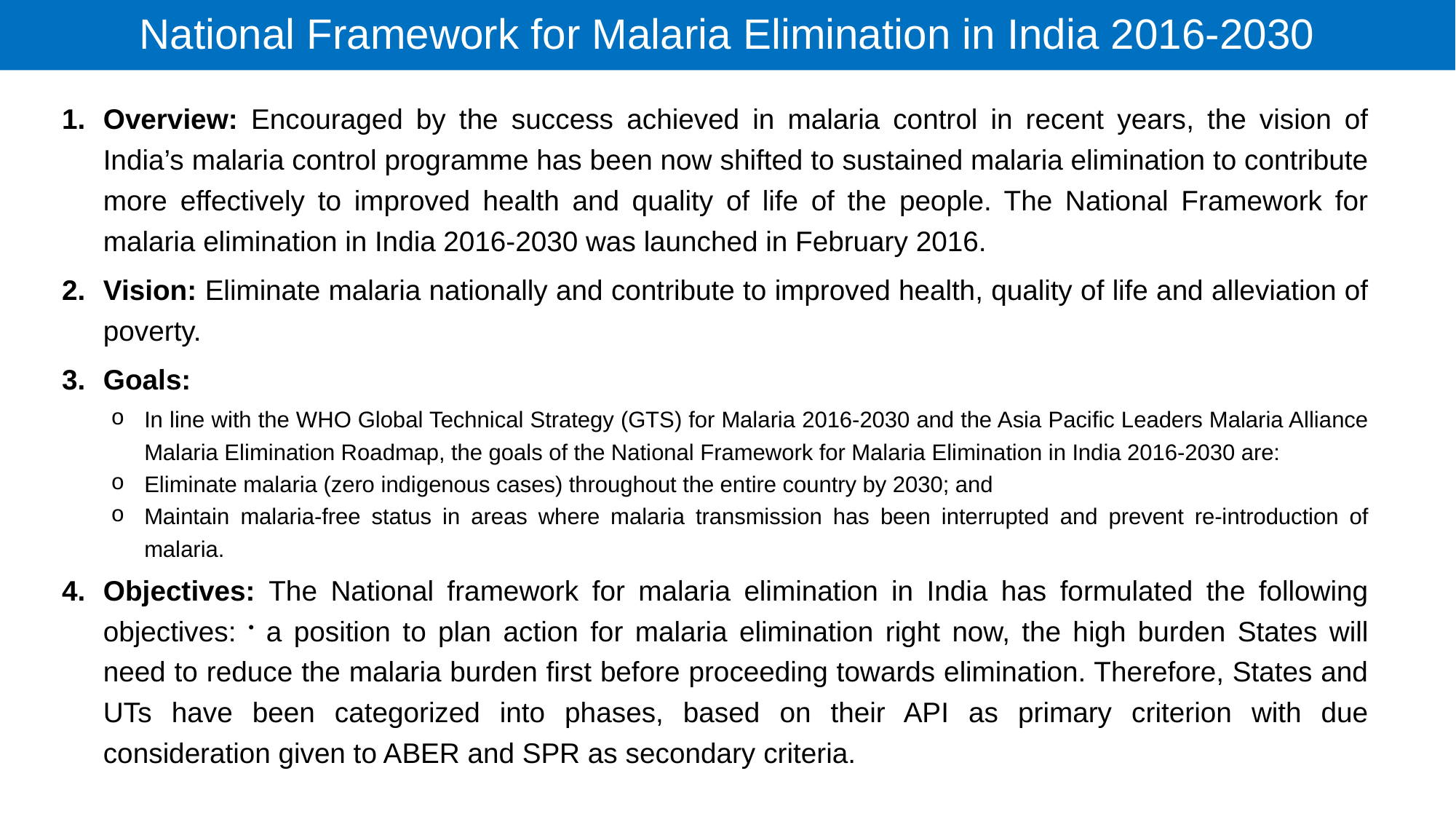

# National Framework for Malaria Elimination in India 2016-2030
Overview: Encouraged by the success achieved in malaria control in recent years, the vision of India’s malaria control programme has been now shifted to sustained malaria elimination to contribute more effectively to improved health and quality of life of the people. The National Framework for malaria elimination in India 2016-2030 was launched in February 2016.
Vision: Eliminate malaria nationally and contribute to improved health, quality of life and alleviation of poverty.
Goals:
In line with the WHO Global Technical Strategy (GTS) for Malaria 2016-2030 and the Asia Pacific Leaders Malaria Alliance Malaria Elimination Roadmap, the goals of the National Framework for Malaria Elimination in India 2016-2030 are:
Eliminate malaria (zero indigenous cases) throughout the entire country by 2030; and
Maintain malaria-free status in areas where malaria transmission has been interrupted and prevent re-introduction of malaria.
Objectives: The National framework for malaria elimination in India has formulated the following objectives: • a position to plan action for malaria elimination right now, the high burden States will need to reduce the malaria burden first before proceeding towards elimination. Therefore, States and UTs have been categorized into phases, based on their API as primary criterion with due consideration given to ABER and SPR as secondary criteria.